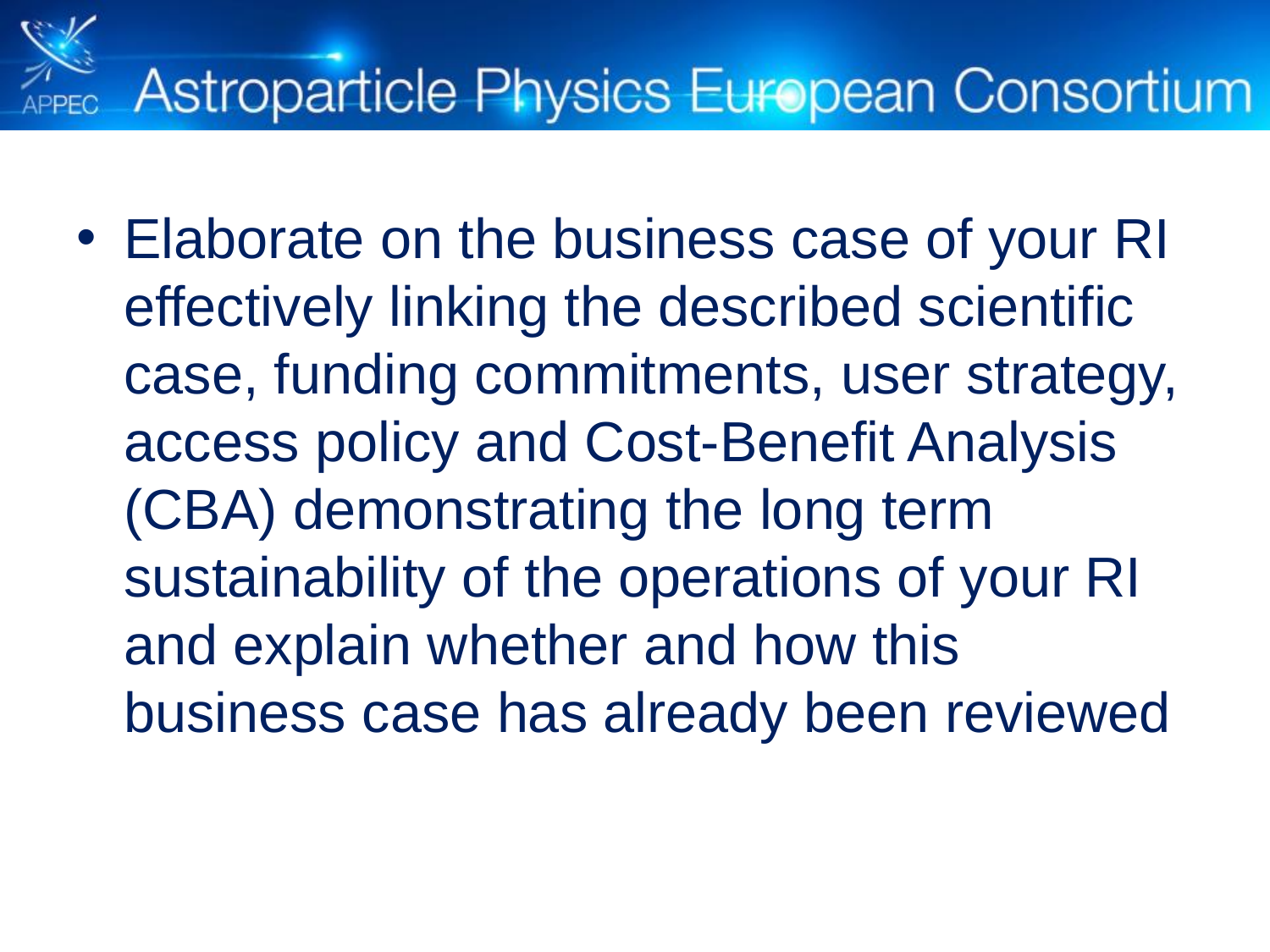

Elaborate on the business case of your RI effectively linking the described scientific case, funding commitments, user strategy, access policy and Cost-Benefit Analysis (CBA) demonstrating the long term sustainability of the operations of your RI and explain whether and how this business case has already been reviewed